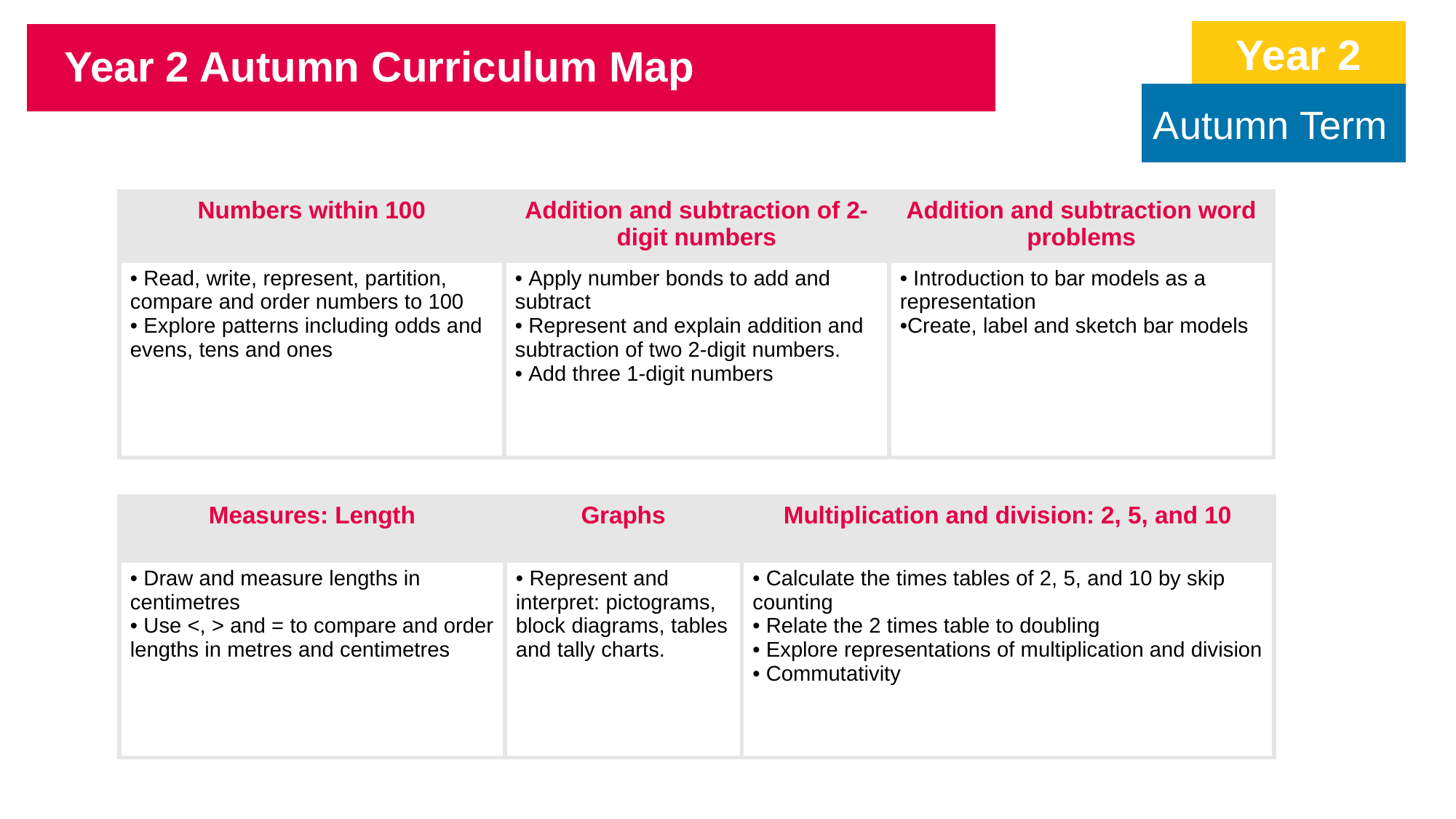

Year 2
Year 2 Autumn Curriculum Map
Autumn Term
| Numbers within 100 | Addition and subtraction of 2-digit numbers | Addition and subtraction word problems |
| --- | --- | --- |
| Read, write, represent, partition, compare and order numbers to 100  Explore patterns including odds and evens, tens and ones | Apply number bonds to add and subtract Represent and explain addition and subtraction of two 2-digit numbers. Add three 1-digit numbers | Introduction to bar models as a representation Create, label and sketch bar models |
| Measures: Length | Graphs | Multiplication and division: 2, 5, and 10 |
| --- | --- | --- |
| Draw and measure lengths in centimetres Use <, > and = to compare and order lengths in metres and centimetres | Represent and interpret: pictograms, block diagrams, tables and tally charts. | Calculate the times tables of 2, 5, and 10 by skip counting Relate the 2 times table to doubling Explore representations of multiplication and division Commutativity |